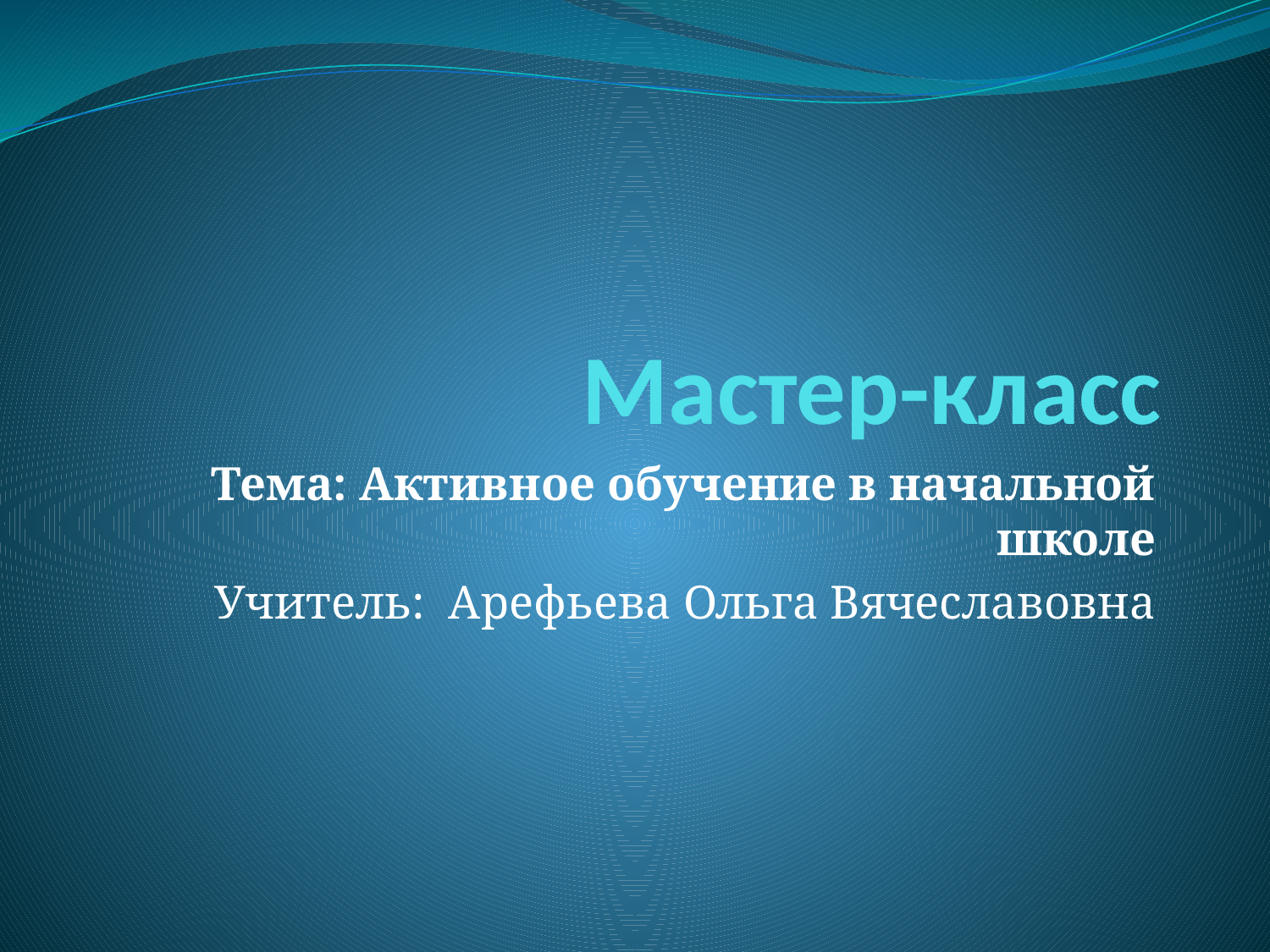

# Мастер-класс
Тема: Активное обучение в начальной школе
Учитель:  Арефьева Ольга Вячеславовна